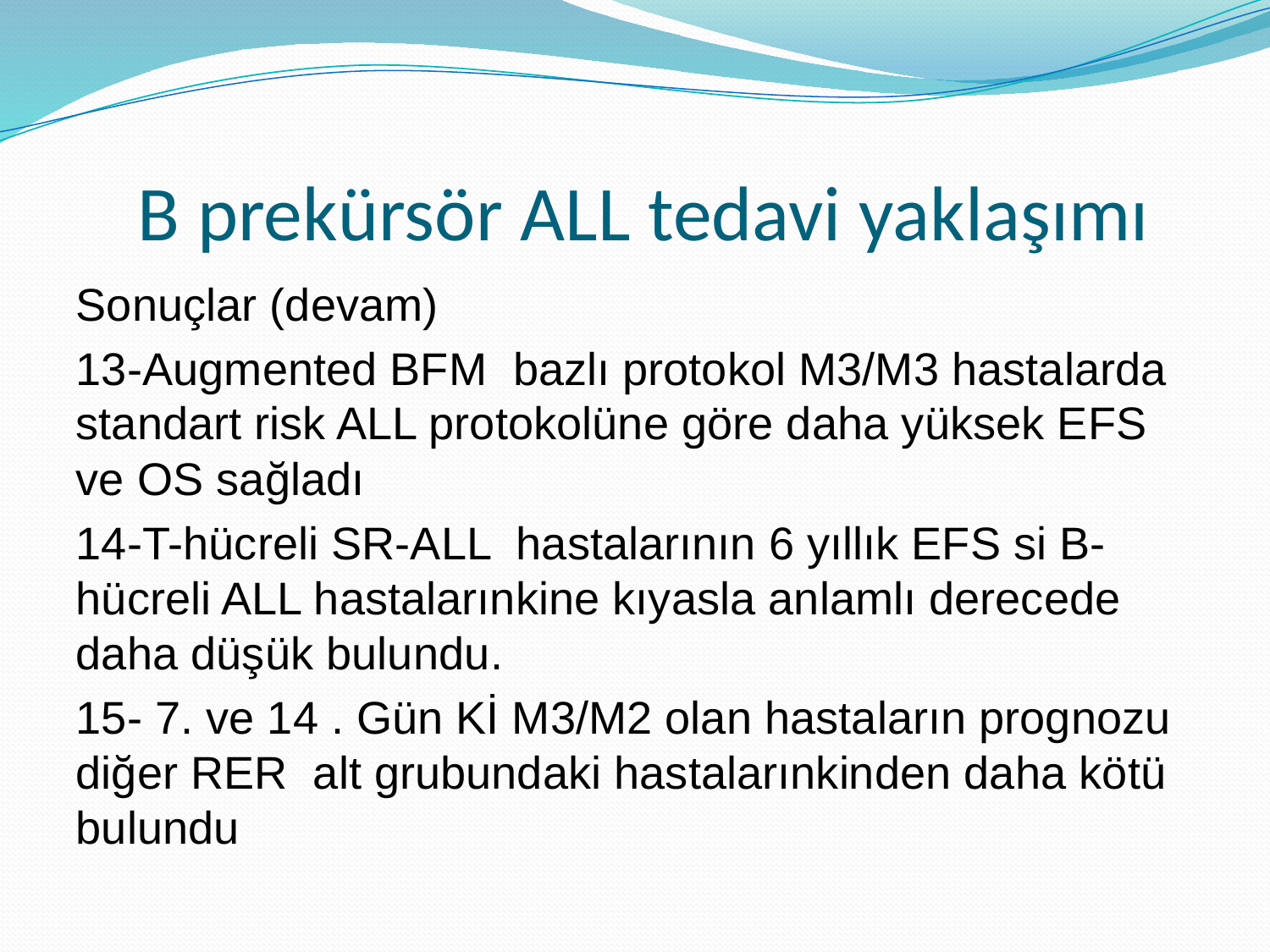

# B prekürsör ALL tedavi yaklaşımı
Sonuçlar (devam)
13-Augmented BFM  bazlı protokol M3/M3 hastalarda standart risk ALL protokolüne göre daha yüksek EFS  ve OS sağladı
14-T-hücreli SR-ALL  hastalarının 6 yıllık EFS si B- hücreli ALL hastalarınkine kıyasla anlamlı derecede daha düşük bulundu.
15- 7. ve 14 . Gün Kİ M3/M2 olan hastaların prognozu diğer RER  alt grubundaki hastalarınkinden daha kötü bulundu